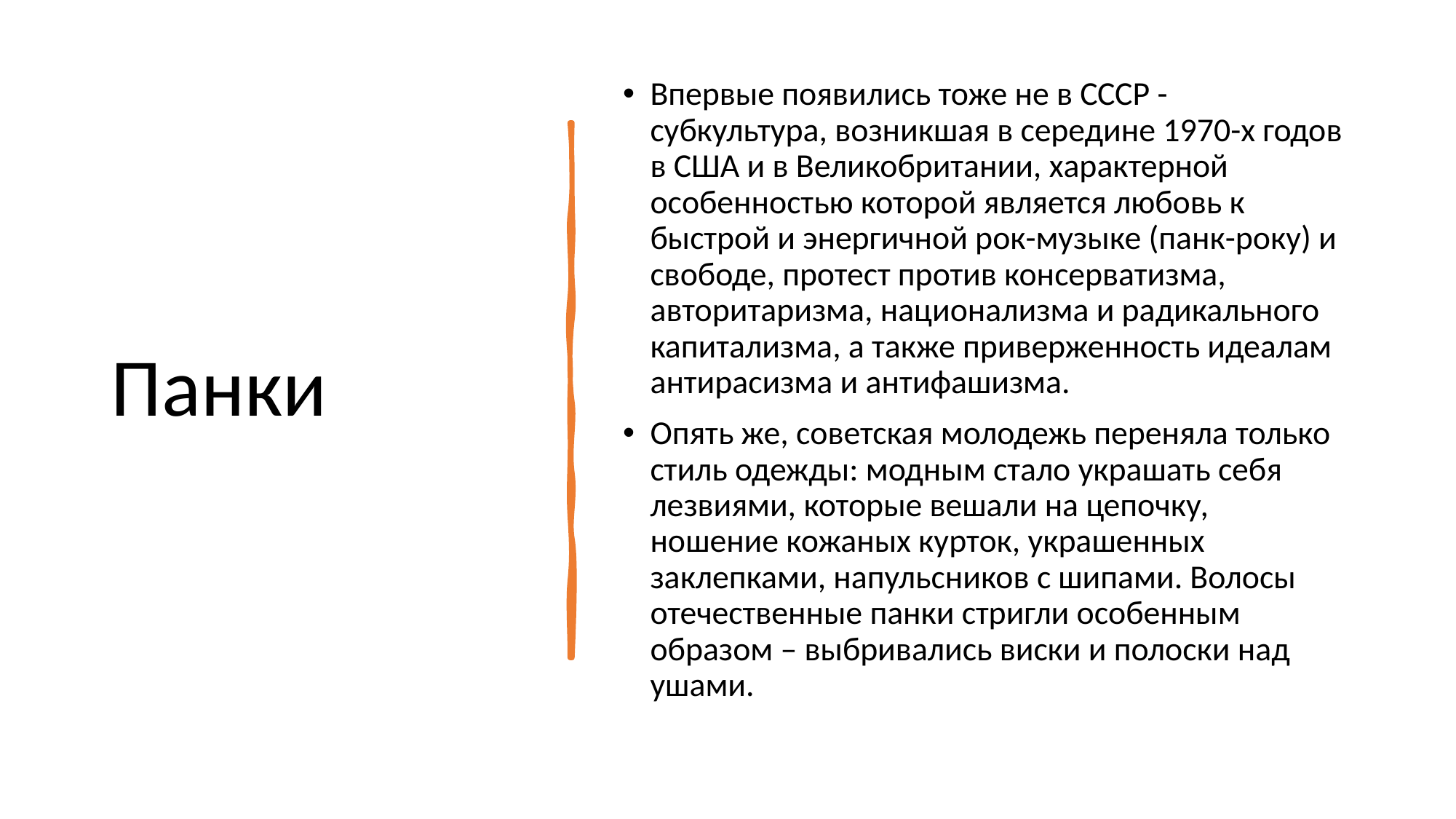

# Панки
Впервые появились тоже не в СССР - субкультура, возникшая в середине 1970-х годов в США и в Великобритании, характерной особенностью которой является любовь к быстрой и энергичной рок-музыке (панк-року) и свободе, протест против консерватизма, авторитаризма, национализма и радикального капитализма, а также приверженность идеалам антирасизма и антифашизма.
Опять же, советская молодежь переняла только стиль одежды: модным стало украшать себя лезвиями, которые вешали на цепочку, ношение кожаных курток, украшенных заклепками, напульсников с шипами. Волосы отечественные панки стригли особенным образом – выбривались виски и полоски над ушами.